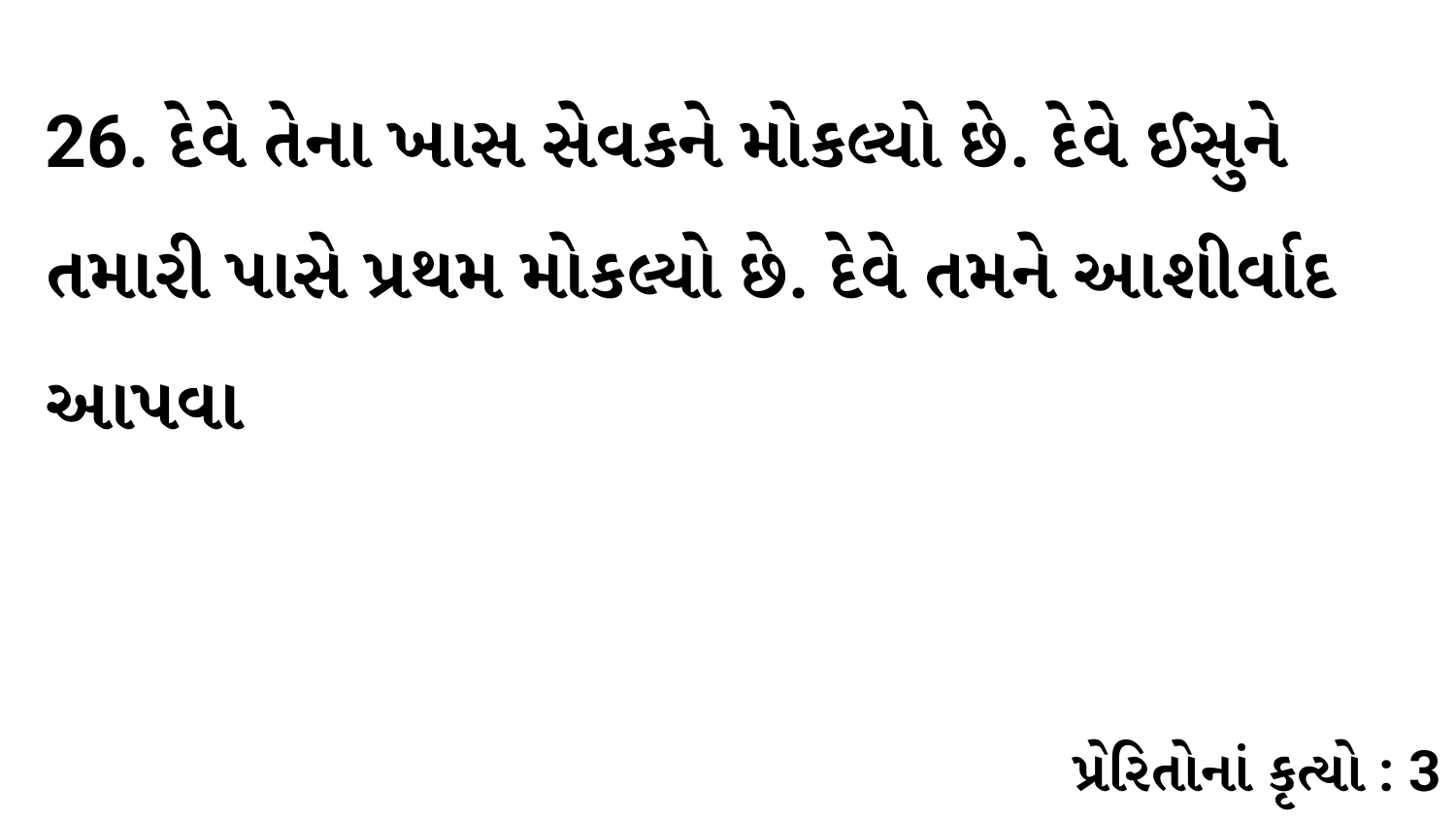

26. દેવે તેના ખાસ સેવકને મોકલ્યો છે. દેવે ઈસુને તમારી પાસે પ્રથમ મોકલ્યો છે. દેવે તમને આશીર્વાદ આપવા
પ્રેરિતોનાં કૃત્યો : 3